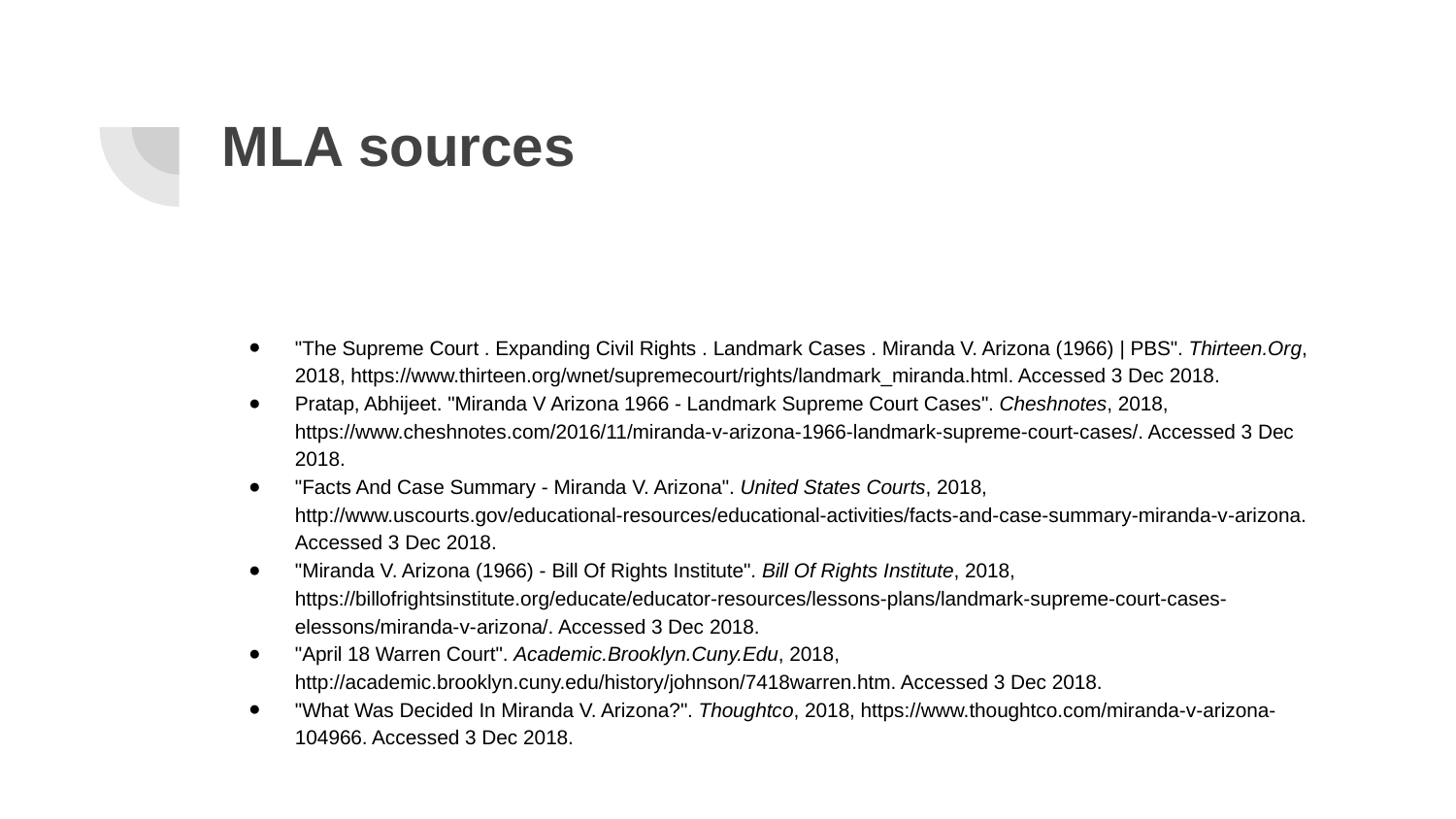

# MLA sources
"The Supreme Court . Expanding Civil Rights . Landmark Cases . Miranda V. Arizona (1966) | PBS". Thirteen.Org, 2018, https://www.thirteen.org/wnet/supremecourt/rights/landmark_miranda.html. Accessed 3 Dec 2018.
Pratap, Abhijeet. "Miranda V Arizona 1966 - Landmark Supreme Court Cases". Cheshnotes, 2018, https://www.cheshnotes.com/2016/11/miranda-v-arizona-1966-landmark-supreme-court-cases/. Accessed 3 Dec 2018.
"Facts And Case Summary - Miranda V. Arizona". United States Courts, 2018, http://www.uscourts.gov/educational-resources/educational-activities/facts-and-case-summary-miranda-v-arizona. Accessed 3 Dec 2018.
"Miranda V. Arizona (1966) - Bill Of Rights Institute". Bill Of Rights Institute, 2018, https://billofrightsinstitute.org/educate/educator-resources/lessons-plans/landmark-supreme-court-cases-elessons/miranda-v-arizona/. Accessed 3 Dec 2018.
"April 18 Warren Court". Academic.Brooklyn.Cuny.Edu, 2018, http://academic.brooklyn.cuny.edu/history/johnson/7418warren.htm. Accessed 3 Dec 2018.
"What Was Decided In Miranda V. Arizona?". Thoughtco, 2018, https://www.thoughtco.com/miranda-v-arizona-104966. Accessed 3 Dec 2018.